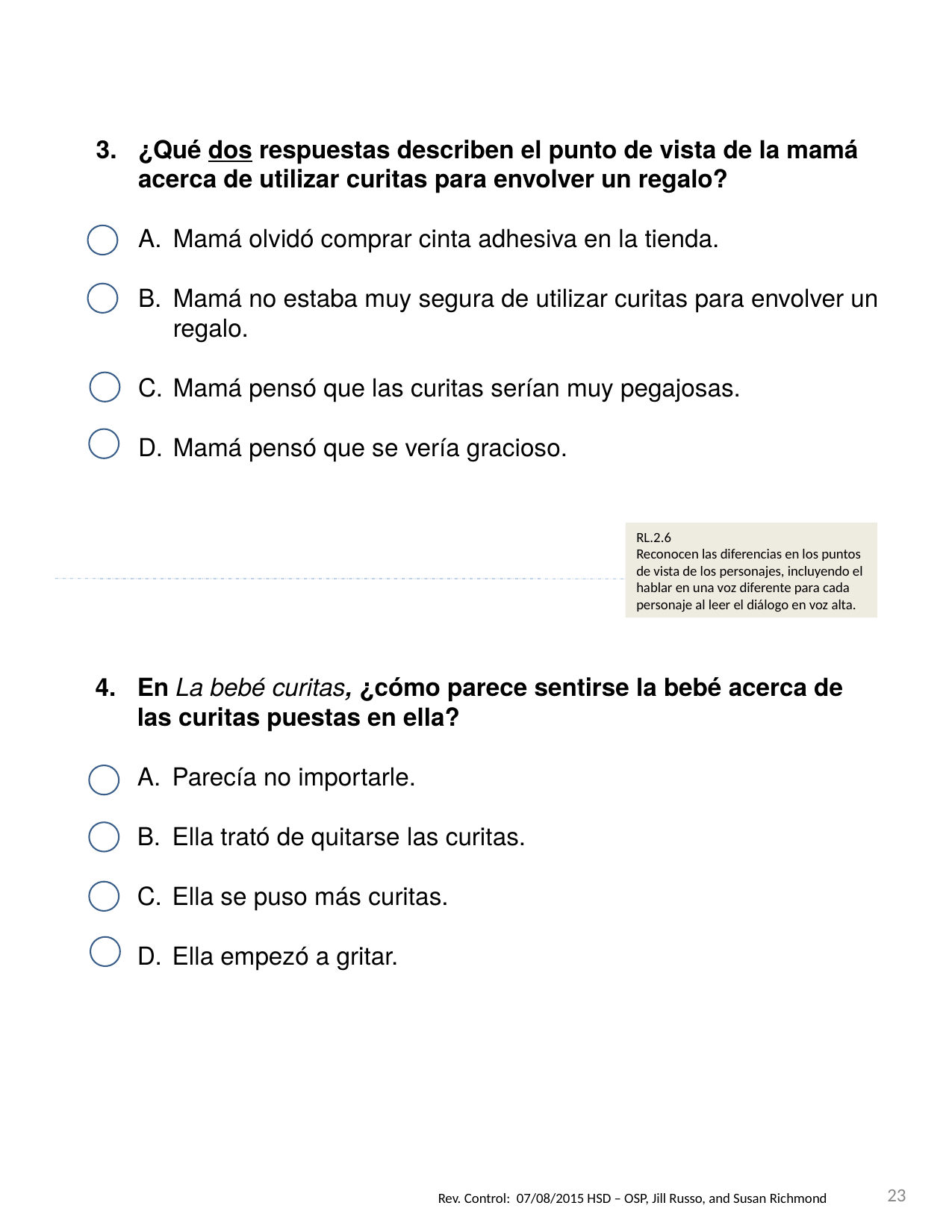

¿Qué dos respuestas describen el punto de vista de la mamá acerca de utilizar curitas para envolver un regalo?

Mamá olvidó comprar cinta adhesiva en la tienda.

Mamá no estaba muy segura de utilizar curitas para envolver un regalo.

Mamá pensó que las curitas serían muy pegajosas.

Mamá pensó que se vería gracioso.

RL.2.6
Reconocen las diferencias en los puntos de vista de los personajes, incluyendo el hablar en una voz diferente para cada personaje al leer el diálogo en voz alta.

En La bebé curitas, ¿cómo parece sentirse la bebé acerca de las curitas puestas en ella?

Parecía no importarle.

Ella trató de quitarse las curitas.

Ella se puso más curitas.

Ella empezó a gritar.

23